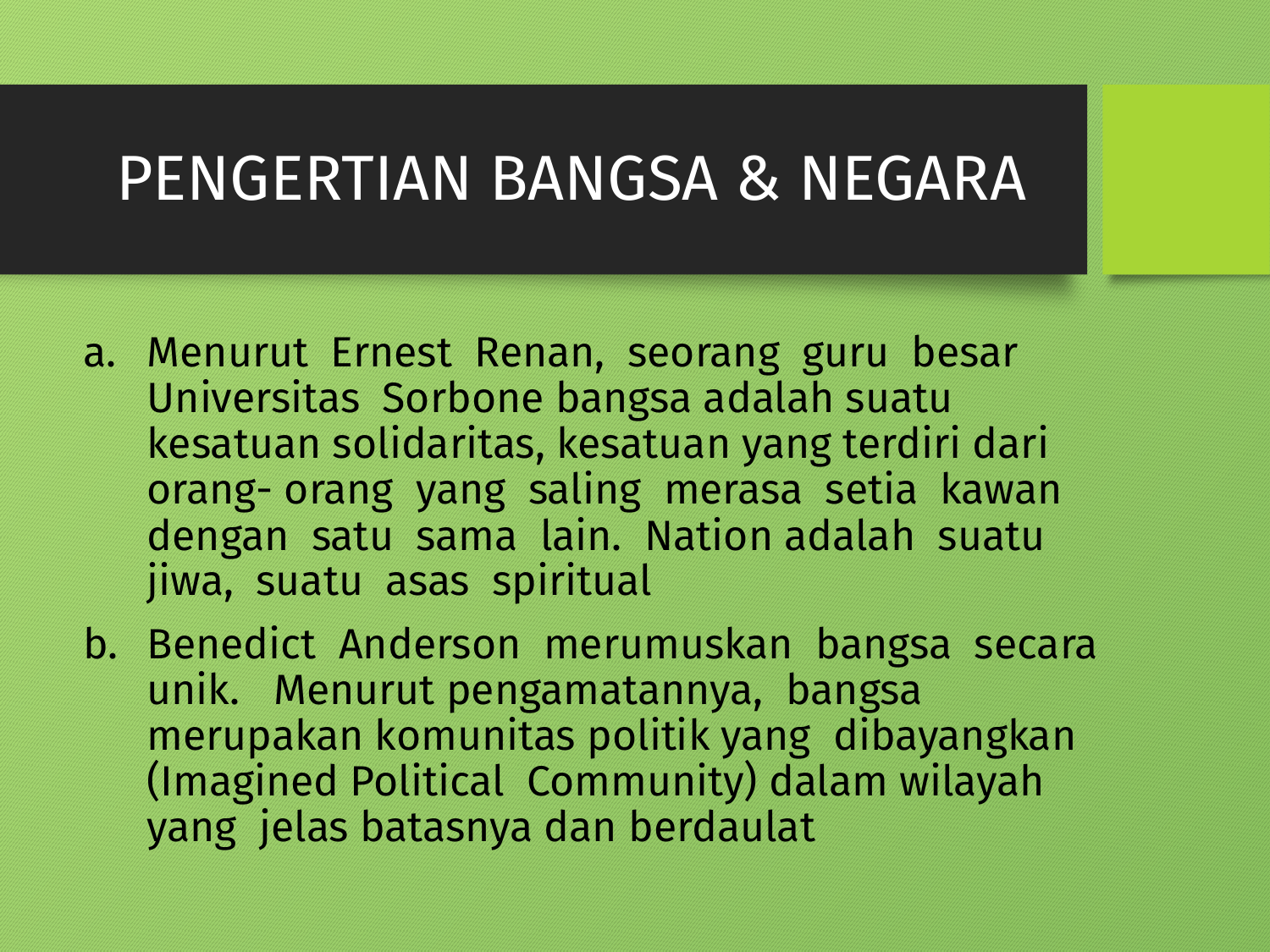

# PENGERTIAN BANGSA & NEGARA
Menurut  Ernest  Renan,  seorang  guru  besar  Universitas  Sorbone bangsa adalah suatu kesatuan solidaritas, kesatuan yang terdiri dari orang- orang  yang  saling  merasa  setia  kawan  dengan  satu  sama  lain.  Nation adalah  suatu  jiwa,  suatu  asas  spiritual
Benedict  Anderson  merumuskan  bangsa  secara  unik.   Menurut pengamatannya,  bangsa merupakan komunitas politik yang  dibayangkan (Imagined Political  Community) dalam wilayah yang  jelas batasnya dan berdaulat